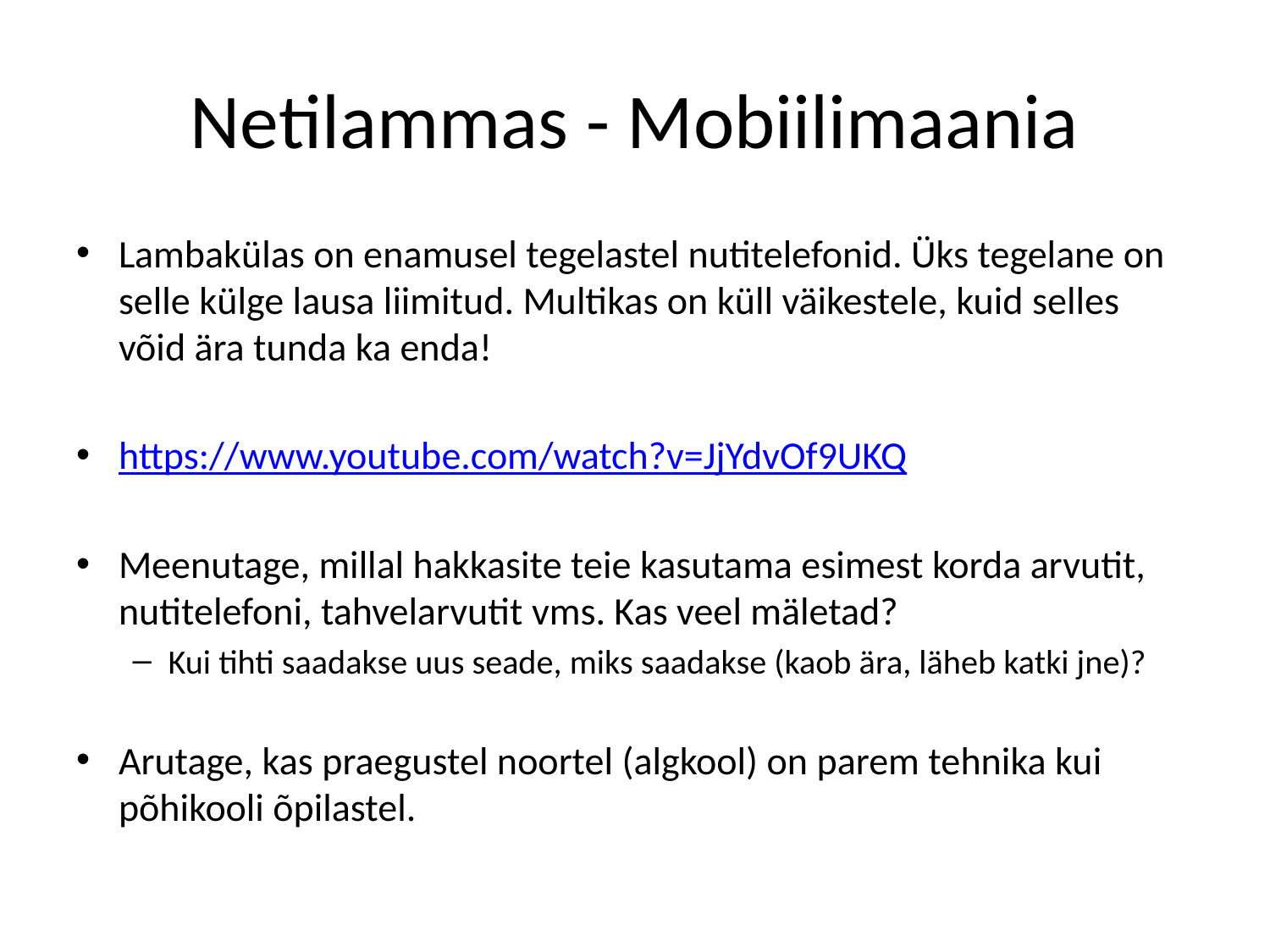

# Netilammas - Mobiilimaania
Lambakülas on enamusel tegelastel nutitelefonid. Üks tegelane on selle külge lausa liimitud. Multikas on küll väikestele, kuid selles võid ära tunda ka enda!

https://www.youtube.com/watch?v=JjYdvOf9UKQ

Meenutage, millal hakkasite teie kasutama esimest korda arvutit, nutitelefoni, tahvelarvutit vms. Kas veel mäletad?
Kui tihti saadakse uus seade, miks saadakse (kaob ära, läheb katki jne)?

Arutage, kas praegustel noortel (algkool) on parem tehnika kui põhikooli õpilastel.